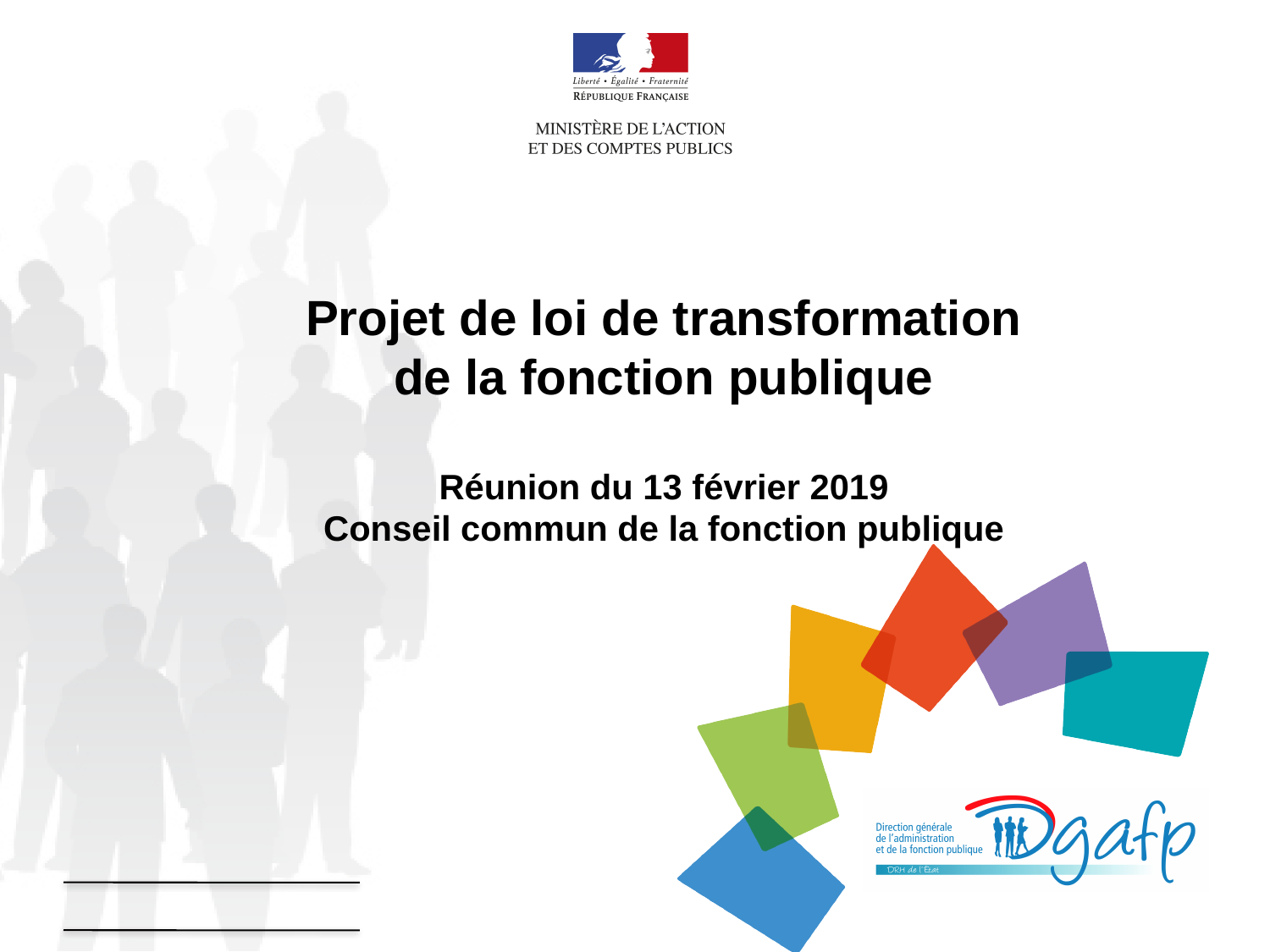

# Projet de loi de transformation de la fonction publique Réunion du 13 février 2019 Conseil commun de la fonction publique